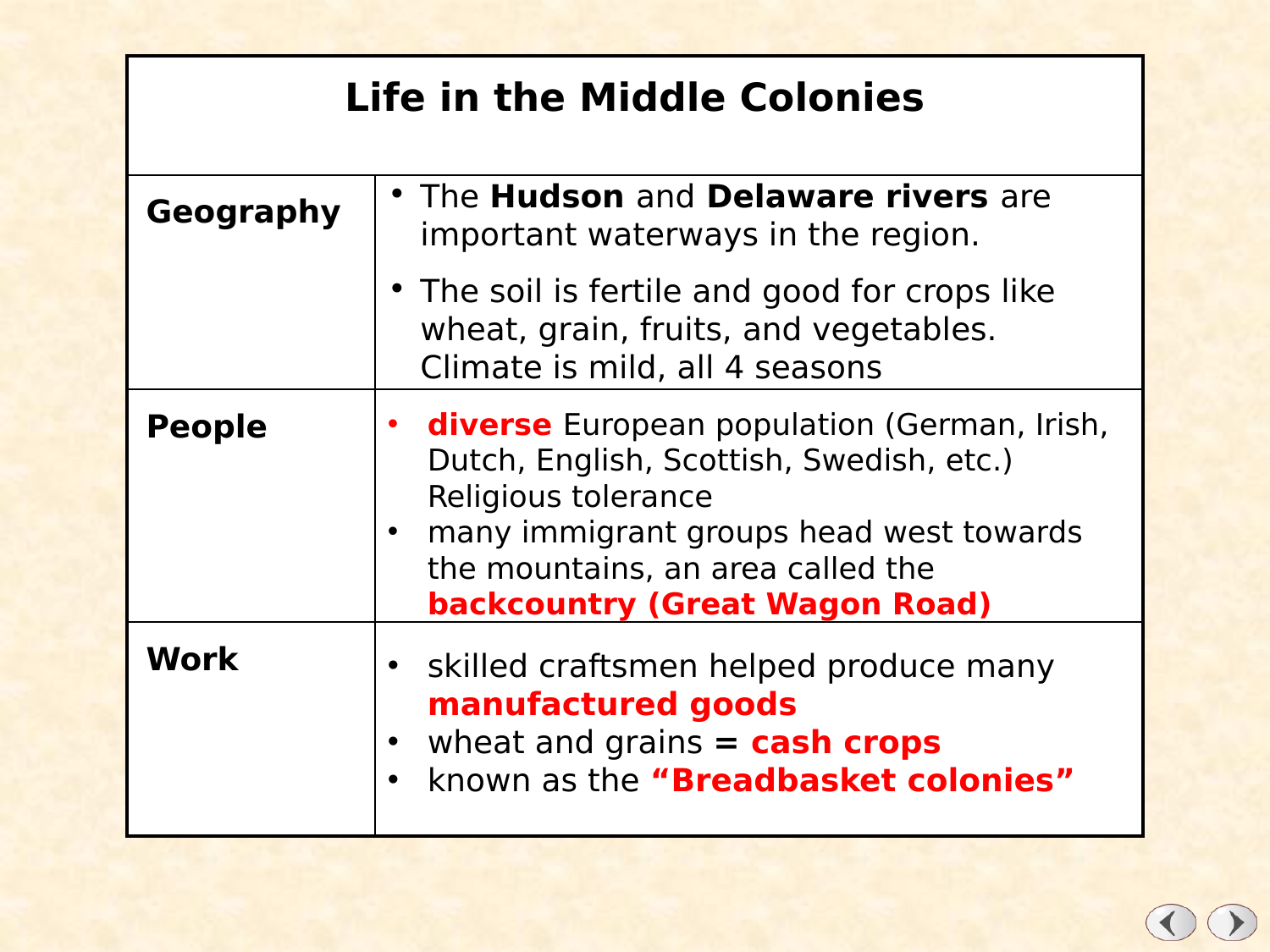

| Life in the Middle Colonies |  |
| --- | --- |
| Geography |  |
| People |  |
| Work |  |
The Hudson and Delaware rivers are important waterways in the region.
The soil is fertile and good for crops like wheat, grain, fruits, and vegetables. Climate is mild, all 4 seasons

diverse European population (German, Irish, Dutch, English, Scottish, Swedish, etc.) Religious tolerance
many immigrant groups head west towards the mountains, an area called the backcountry (Great Wagon Road)

skilled craftsmen helped produce many manufactured goods
wheat and grains = cash crops
known as the “Breadbasket colonies”